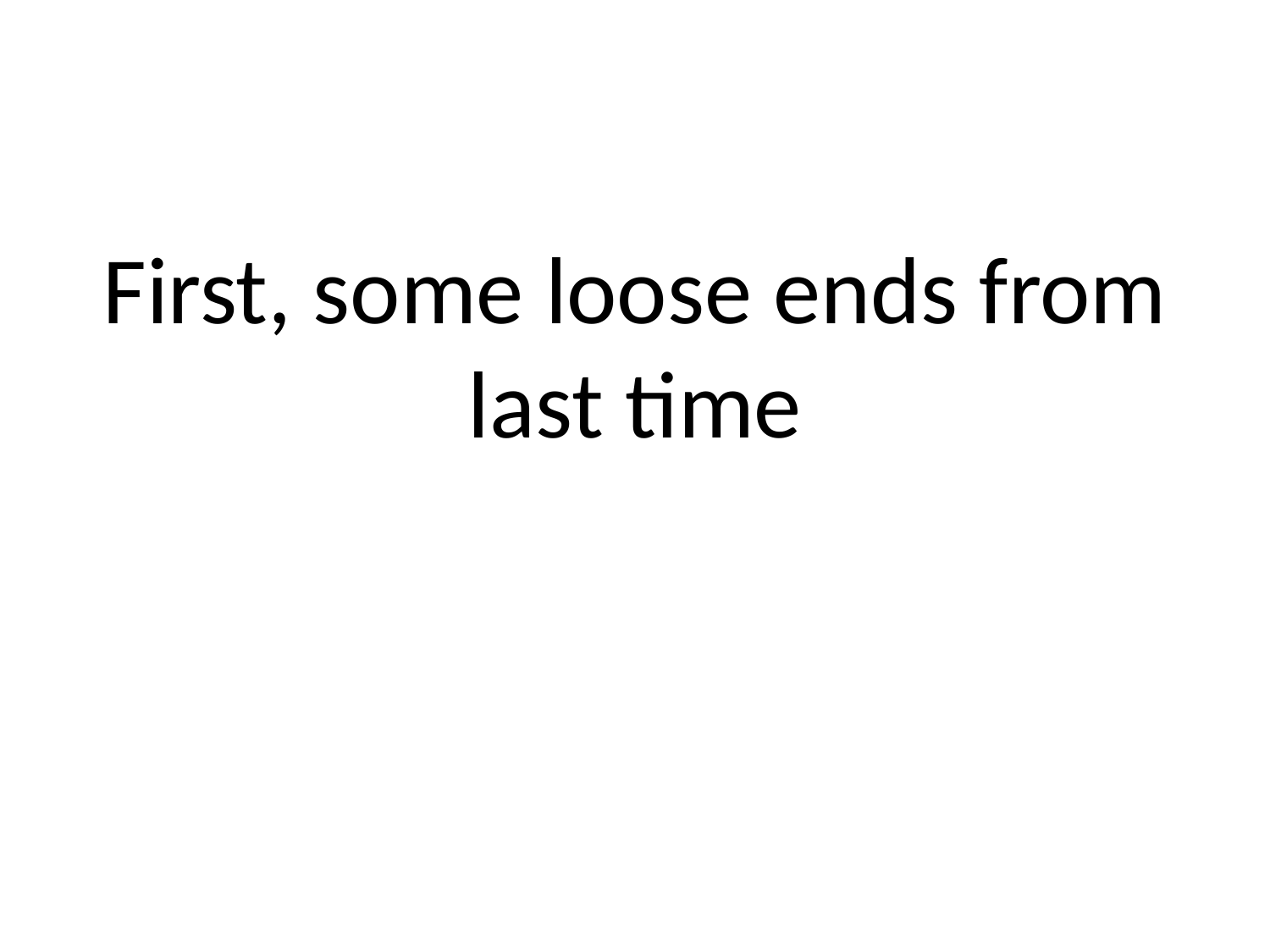

First, some loose ends from last time